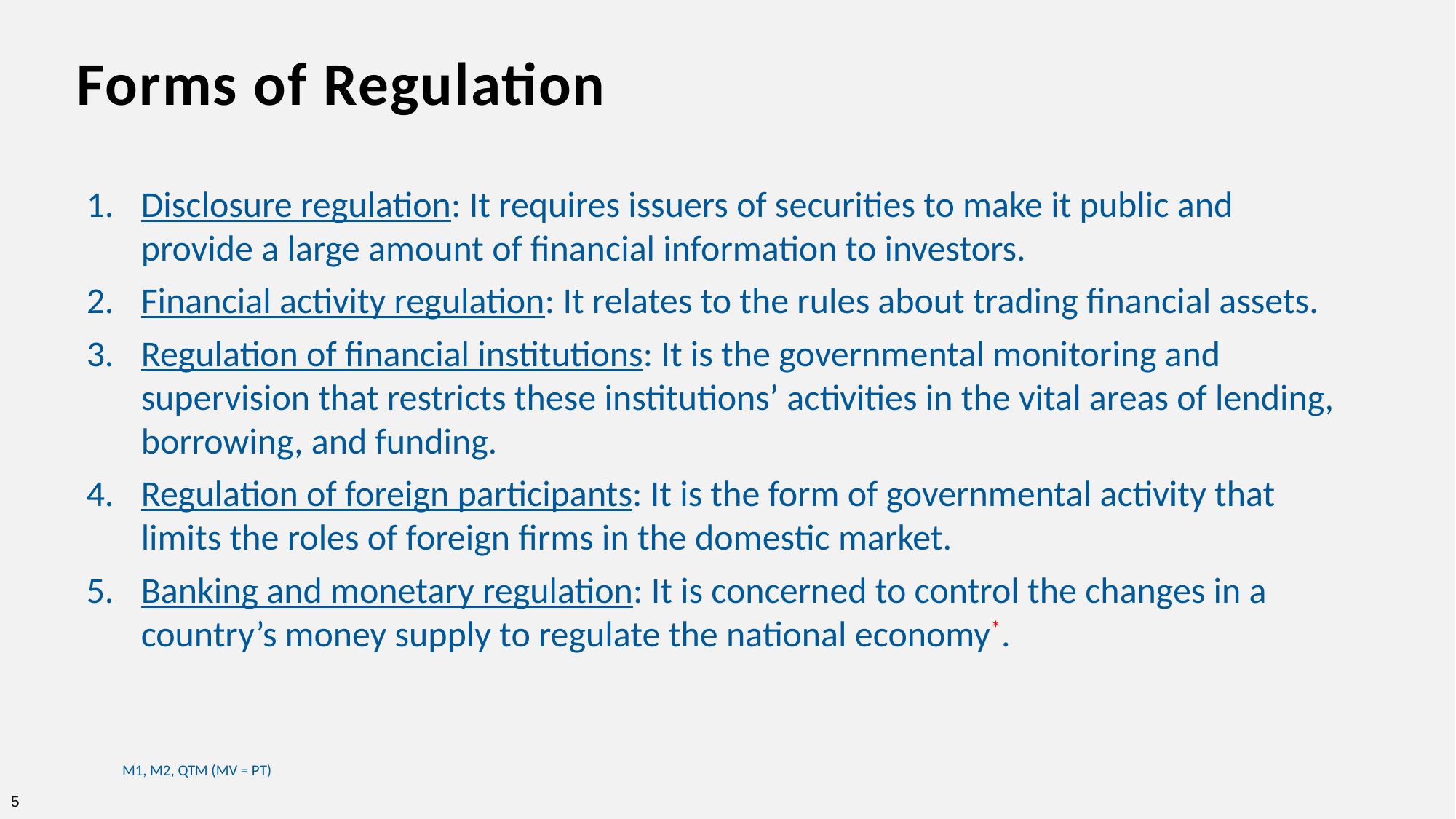

Forms of Regulation
Disclosure regulation: It requires issuers of securities to make it public and provide a large amount of financial information to investors.
Financial activity regulation: It relates to the rules about trading financial assets.
Regulation of financial institutions: It is the governmental monitoring and supervision that restricts these institutions’ activities in the vital areas of lending, borrowing, and funding.
Regulation of foreign participants: It is the form of governmental activity that limits the roles of foreign firms in the domestic market.
Banking and monetary regulation: It is concerned to control the changes in a country’s money supply to regulate the national economy*.
M1, M2, QTM (MV = PT)
5